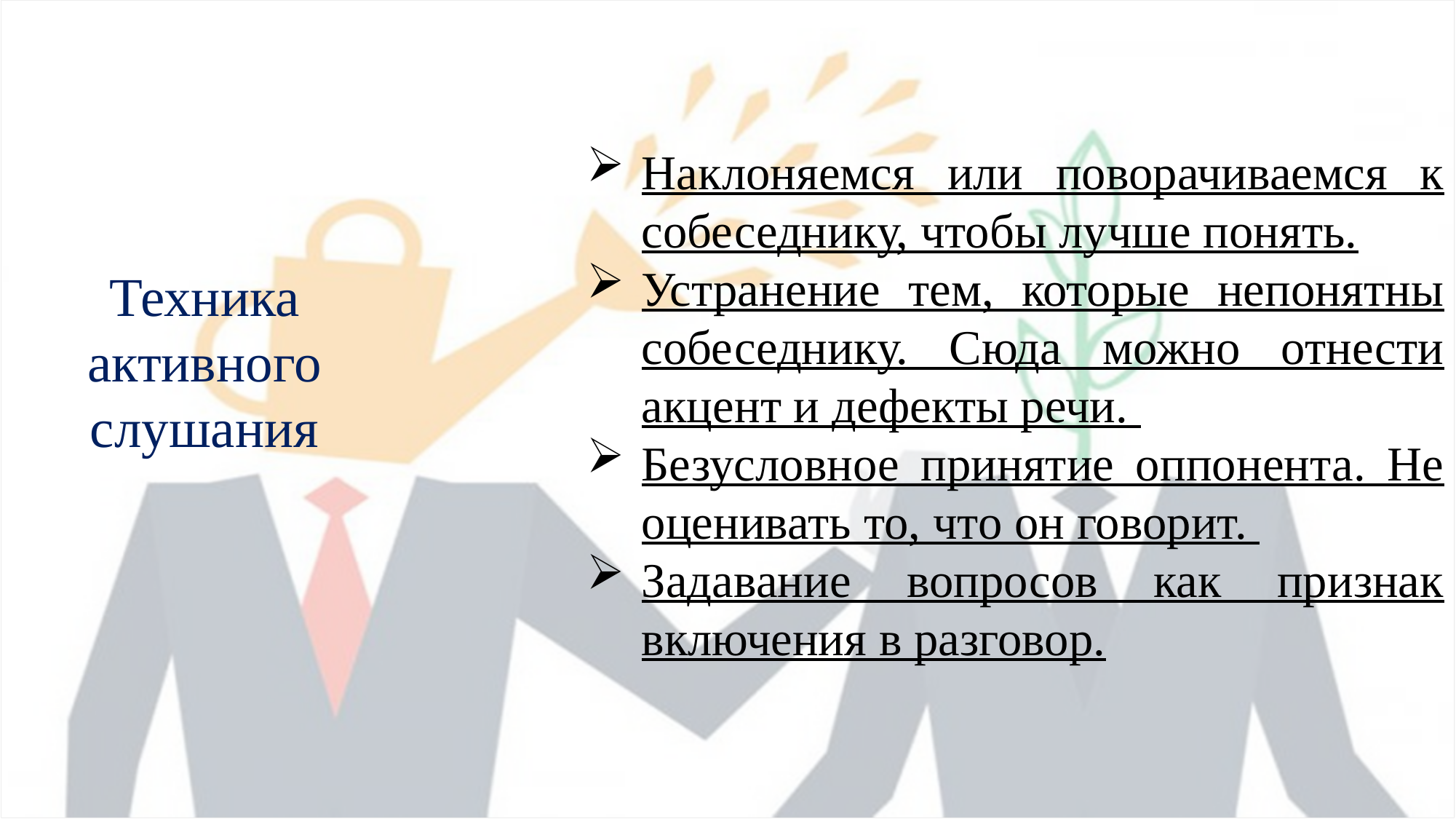

# Техника активного слушания
Наклоняемся или поворачиваемся к собеседнику, чтобы лучше понять.
Устранение тем, которые непонятны собеседнику. Сюда можно отнести акцент и дефекты речи.
Безусловное принятие оппонента. Не оценивать то, что он говорит.
Задавание вопросов как признак включения в разговор.